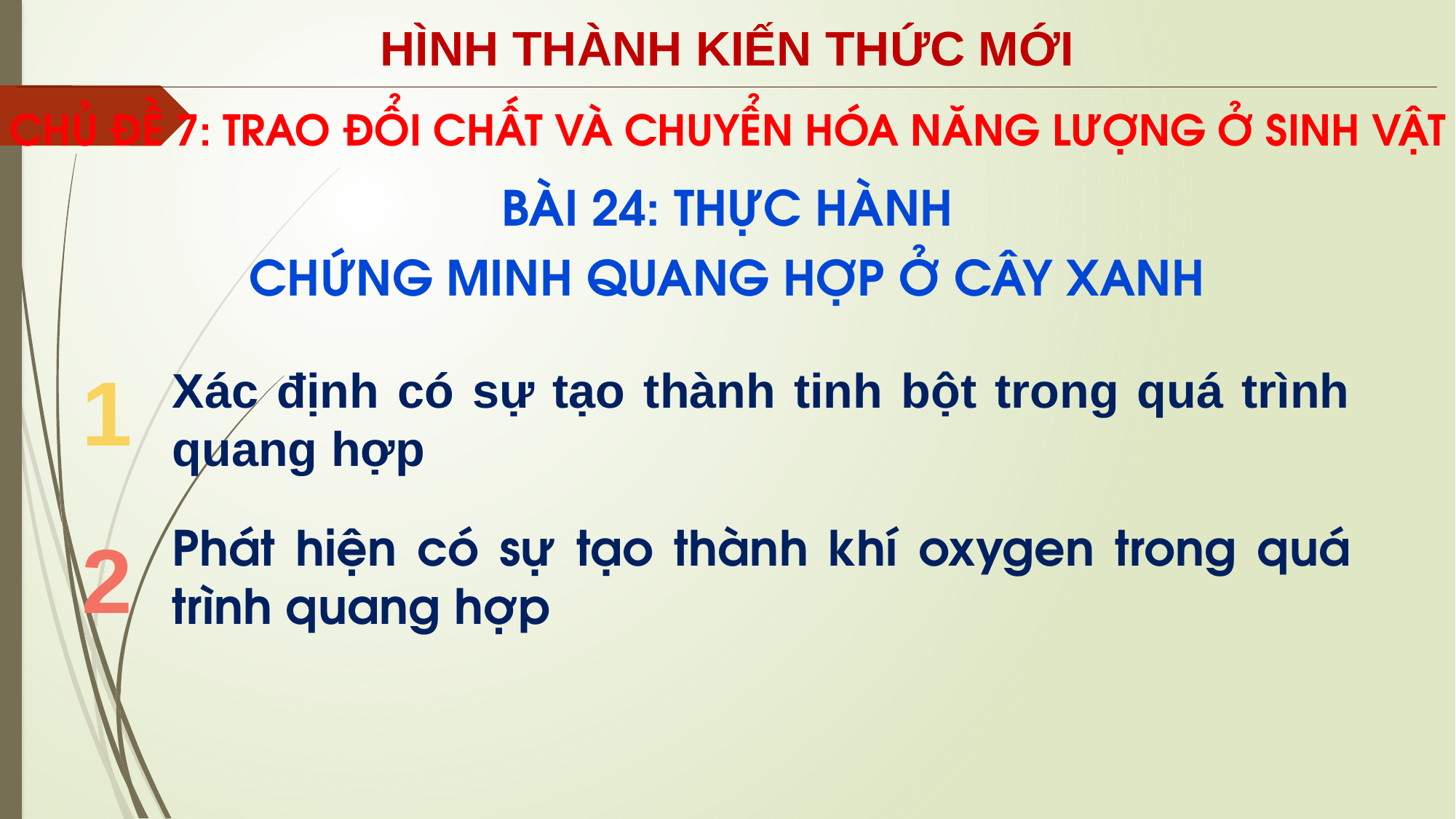

HÌNH THÀNH KIẾN THỨC MỚI
CHỦ ĐỀ 7: TRAO ĐỔI CHẤT VÀ CHUYỂN HÓA NĂNG LƯỢNG Ở SINH VẬT
BÀI 24: THỰC HÀNH
CHỨNG MINH QUANG HỢP Ở CÂY XANH
Xác định có sự tạo thành tinh bột trong quá trình quang hợp
1
Phát hiện có sự tạo thành khí oxygen trong quá trình quang hợp
2